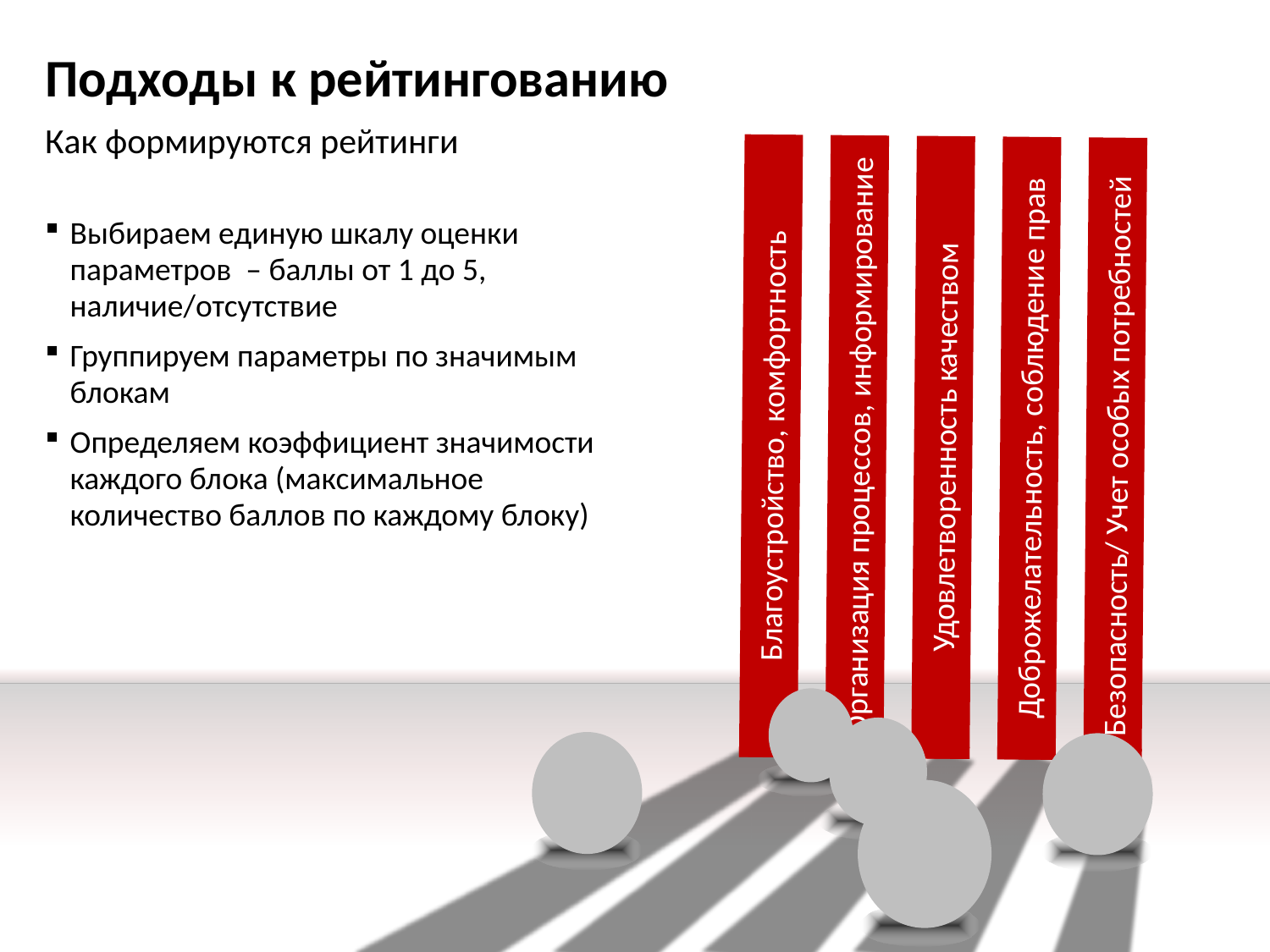

# Подходы к рейтингованию
Как формируются рейтинги
Благоустройство, комфортность

Организация процессов, информирование

Удовлетворенность качеством

Доброжелательность, соблюдение прав

Безопасность/ Учет особых потребностей

Выбираем единую шкалу оценки параметров  – баллы от 1 до 5, наличие/отсутствие
Группируем параметры по значимым блокам
Определяем коэффициент значимости каждого блока (максимальное количество баллов по каждому блоку)